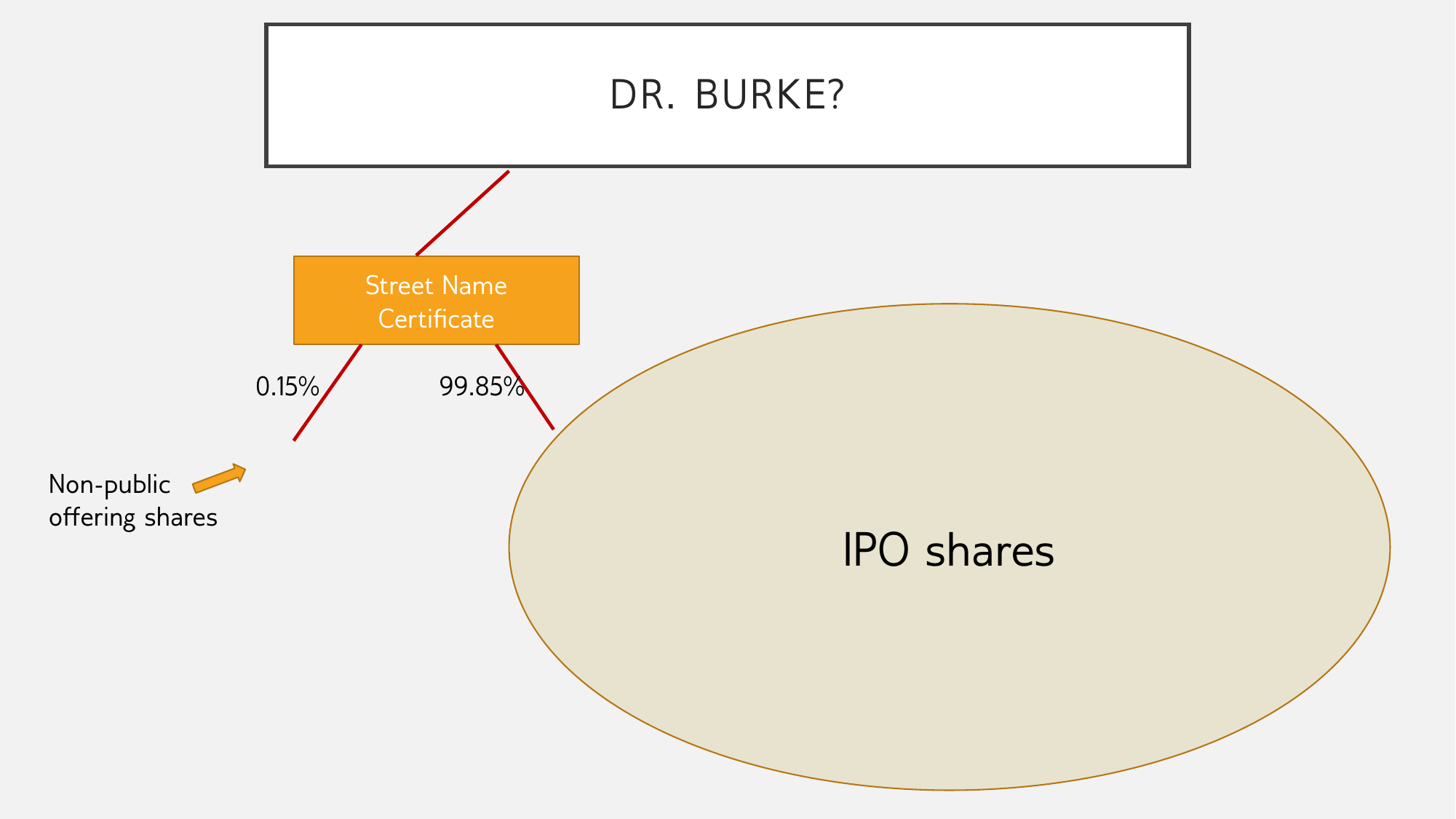

# Dr. Burke?
Street Name Certificate

0.15%
99.85%

Non-public offering shares

IPO shares